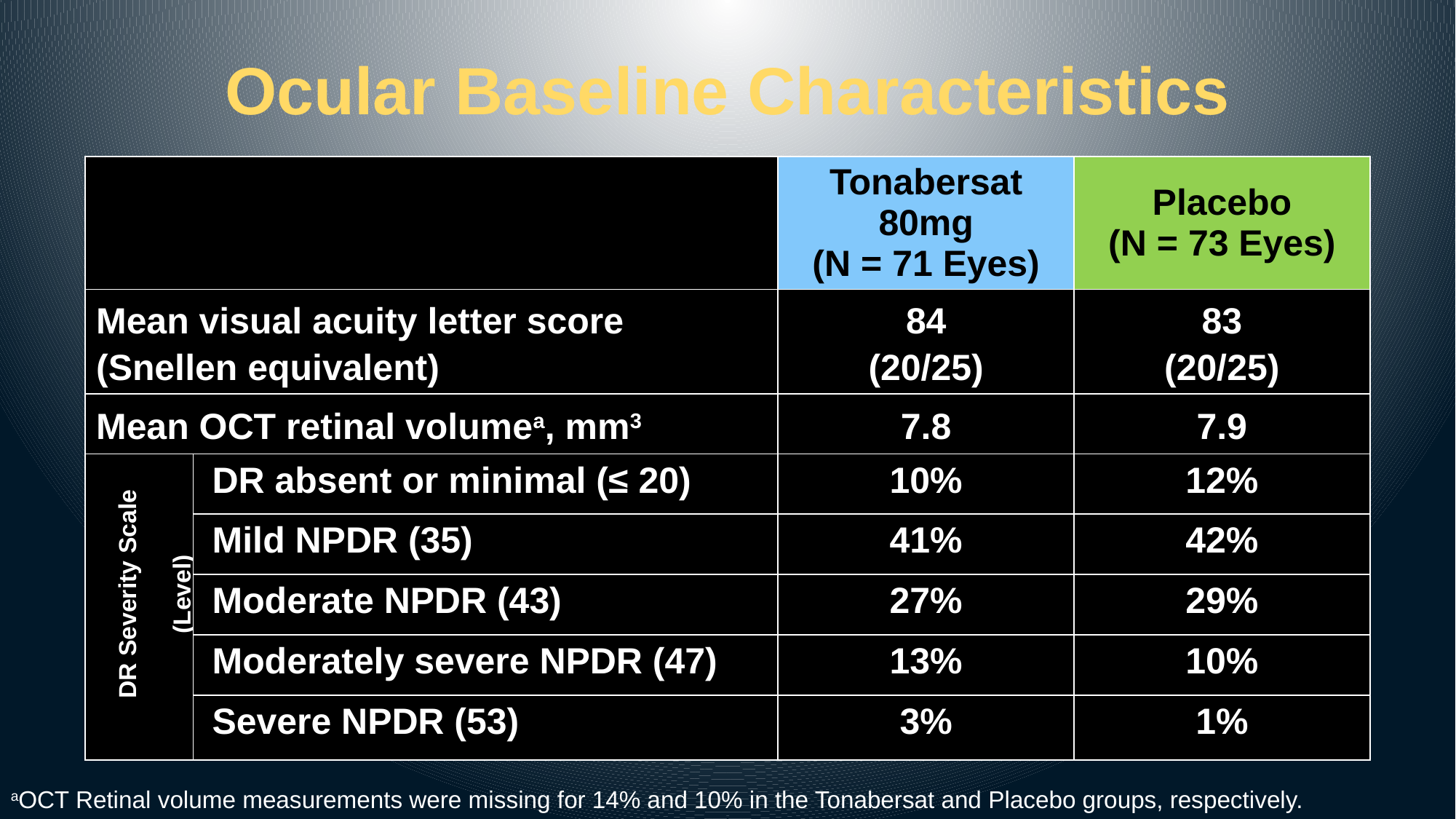

# Ocular Baseline Characteristics
|  |  | Tonabersat 80mg (N = 71 Eyes) | Placebo (N = 73 Eyes) |
| --- | --- | --- | --- |
| Mean visual acuity letter score (Snellen equivalent) |  | 84 (20/25) | 83 (20/25) |
| Mean OCT retinal volumea, mm3 |  | 7.8 | 7.9 |
| DR Severity Scale (Level) | DR absent or minimal (≤ 20) | 10% | 12% |
|  | Mild NPDR (35) | 41% | 42% |
|  | Moderate NPDR (43) | 27% | 29% |
|  | Moderately severe NPDR (47) | 13% | 10% |
|  | Severe NPDR (53) | 3% | 1% |
aOCT Retinal volume measurements were missing for 14% and 10% in the Tonabersat and Placebo groups, respectively.